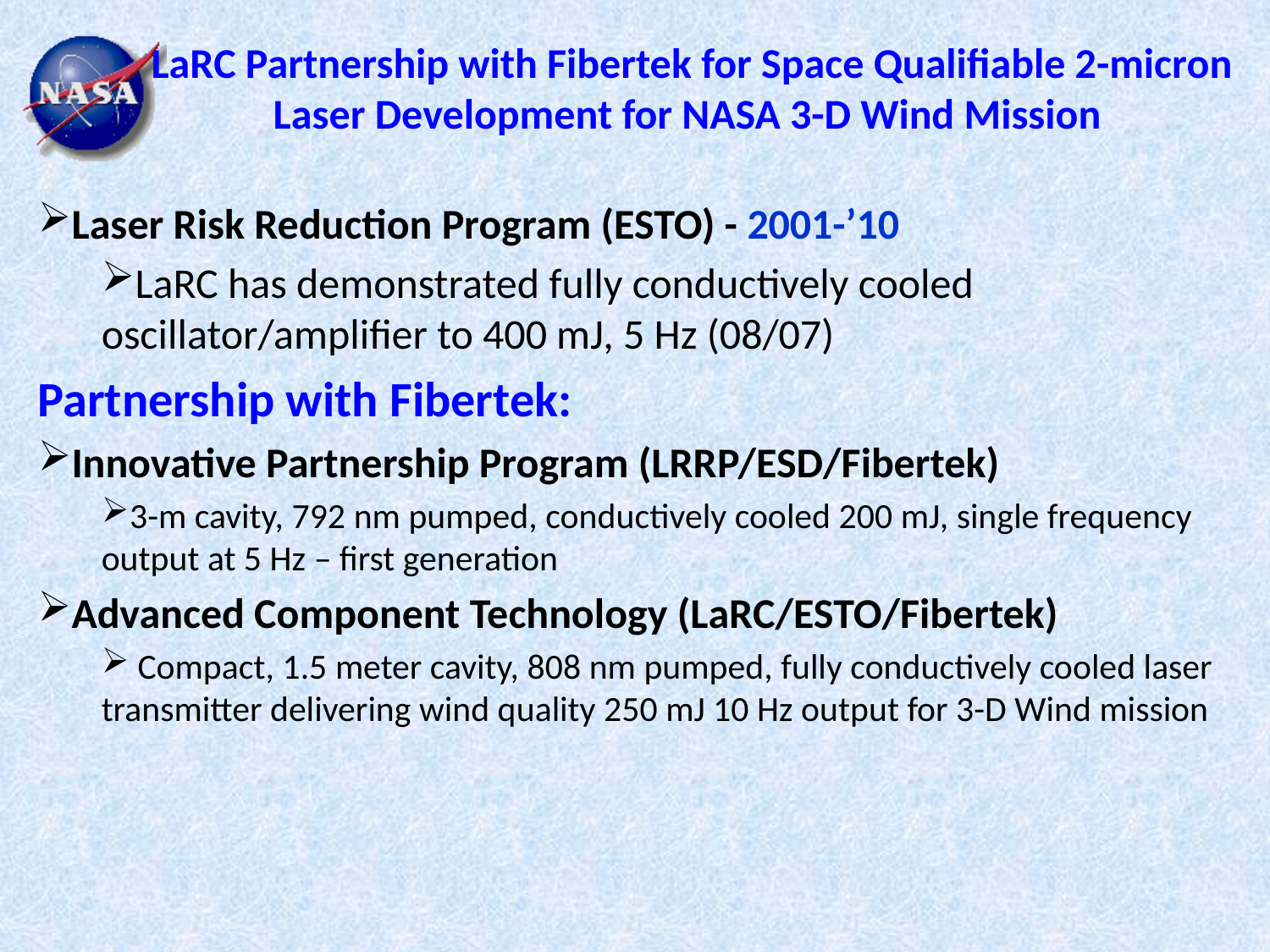

# LaRC Partnership with Fibertek for Space Qualifiable 2-micron Laser Development for NASA 3-D Wind Mission
Laser Risk Reduction Program (ESTO) - 2001-’10
LaRC has demonstrated fully conductively cooled oscillator/amplifier to 400 mJ, 5 Hz (08/07)
Partnership with Fibertek:
Innovative Partnership Program (LRRP/ESD/Fibertek)
3-m cavity, 792 nm pumped, conductively cooled 200 mJ, single frequency output at 5 Hz – first generation
Advanced Component Technology (LaRC/ESTO/Fibertek)
 Compact, 1.5 meter cavity, 808 nm pumped, fully conductively cooled laser transmitter delivering wind quality 250 mJ 10 Hz output for 3-D Wind mission